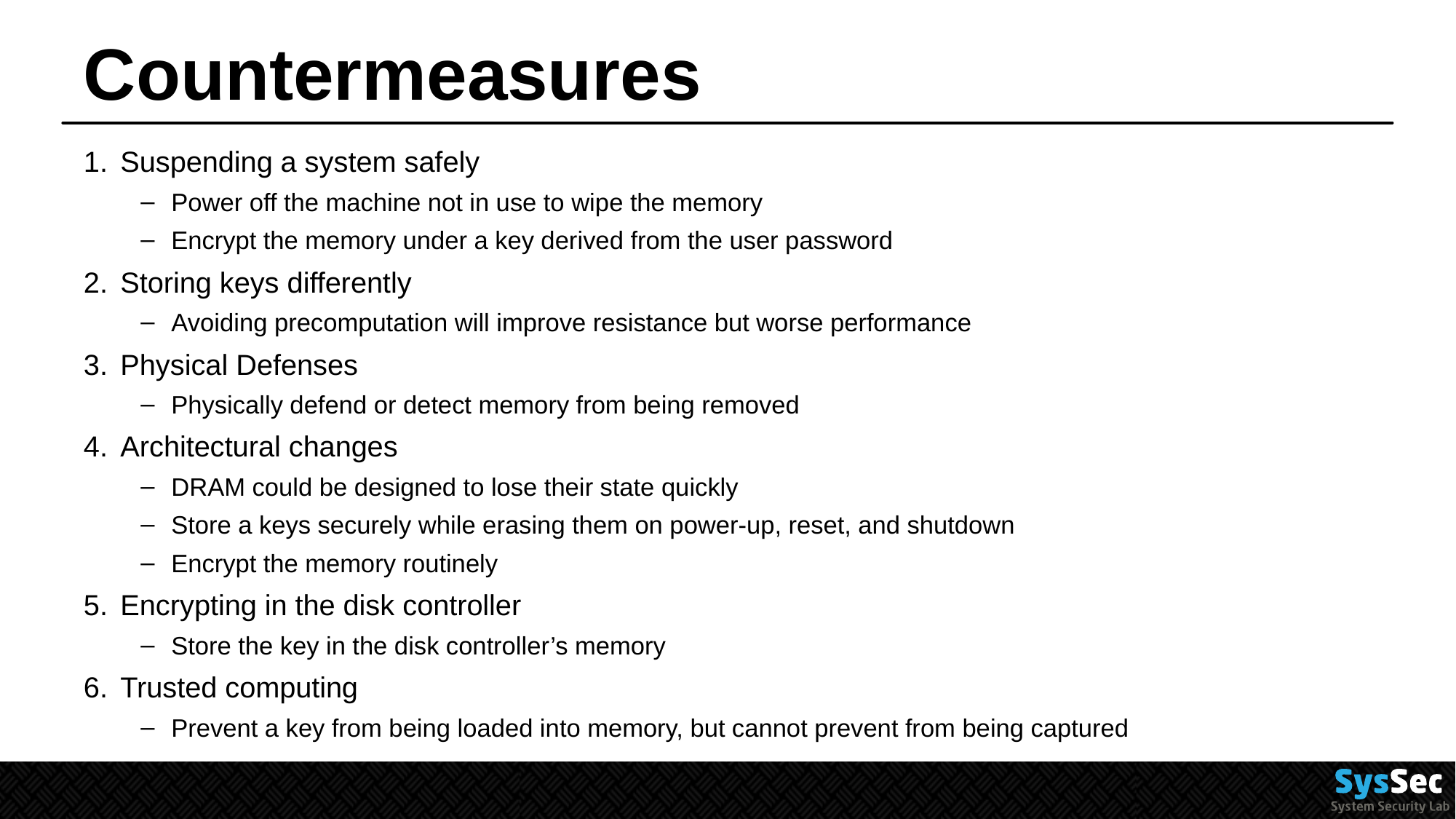

# Countermeasures
Suspending a system safely
Power off the machine not in use to wipe the memory
Encrypt the memory under a key derived from the user password
Storing keys differently
Avoiding precomputation will improve resistance but worse performance
Physical Defenses
Physically defend or detect memory from being removed
Architectural changes
DRAM could be designed to lose their state quickly
Store a keys securely while erasing them on power-up, reset, and shutdown
Encrypt the memory routinely
Encrypting in the disk controller
Store the key in the disk controller’s memory
Trusted computing
Prevent a key from being loaded into memory, but cannot prevent from being captured